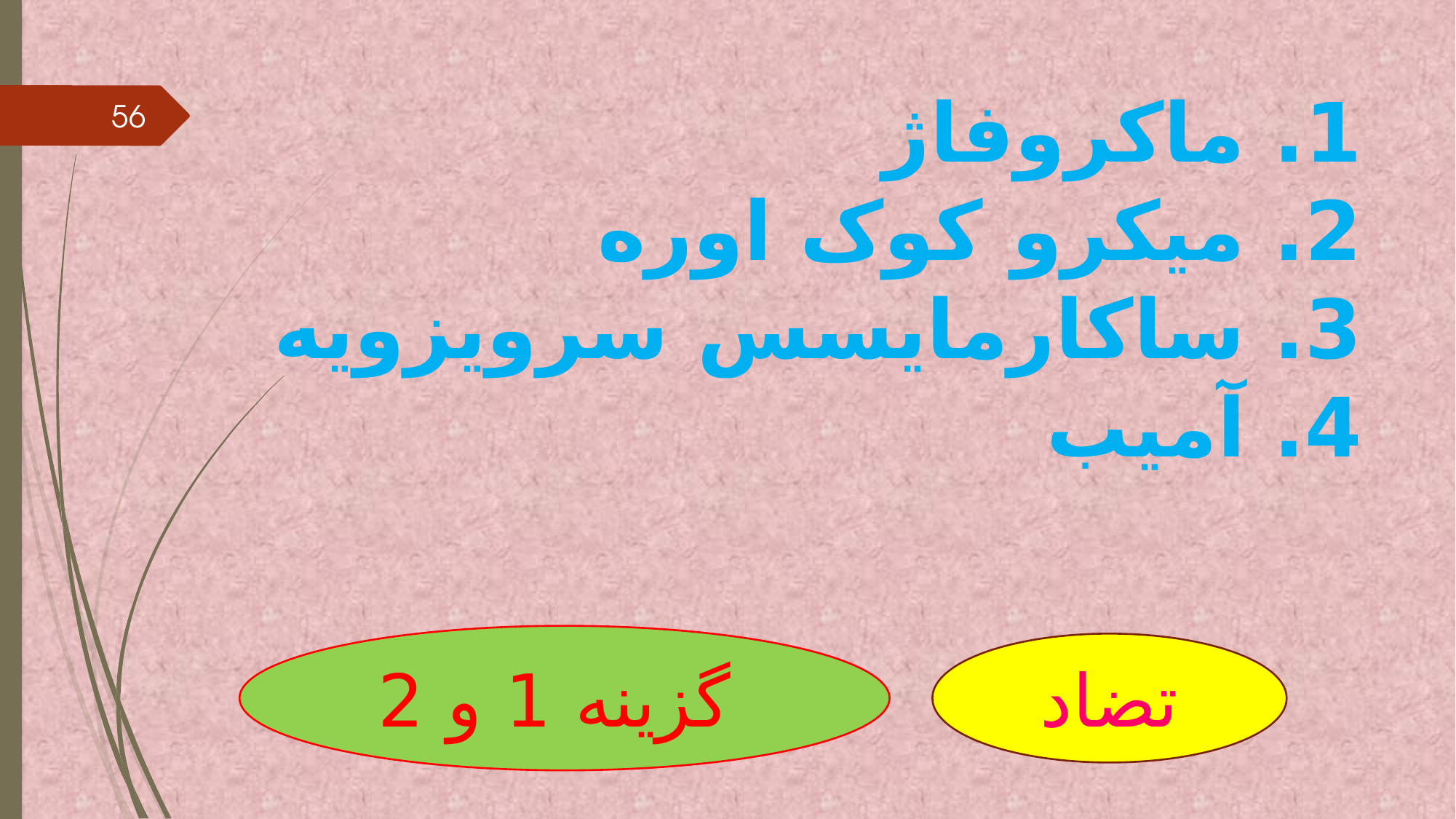

# 1. ماکروفاژ 2. میکرو کوک اوره 3. ساکارمایسس سرویزویه 4. آمیب
56
گزینه 1 و 2
تضاد